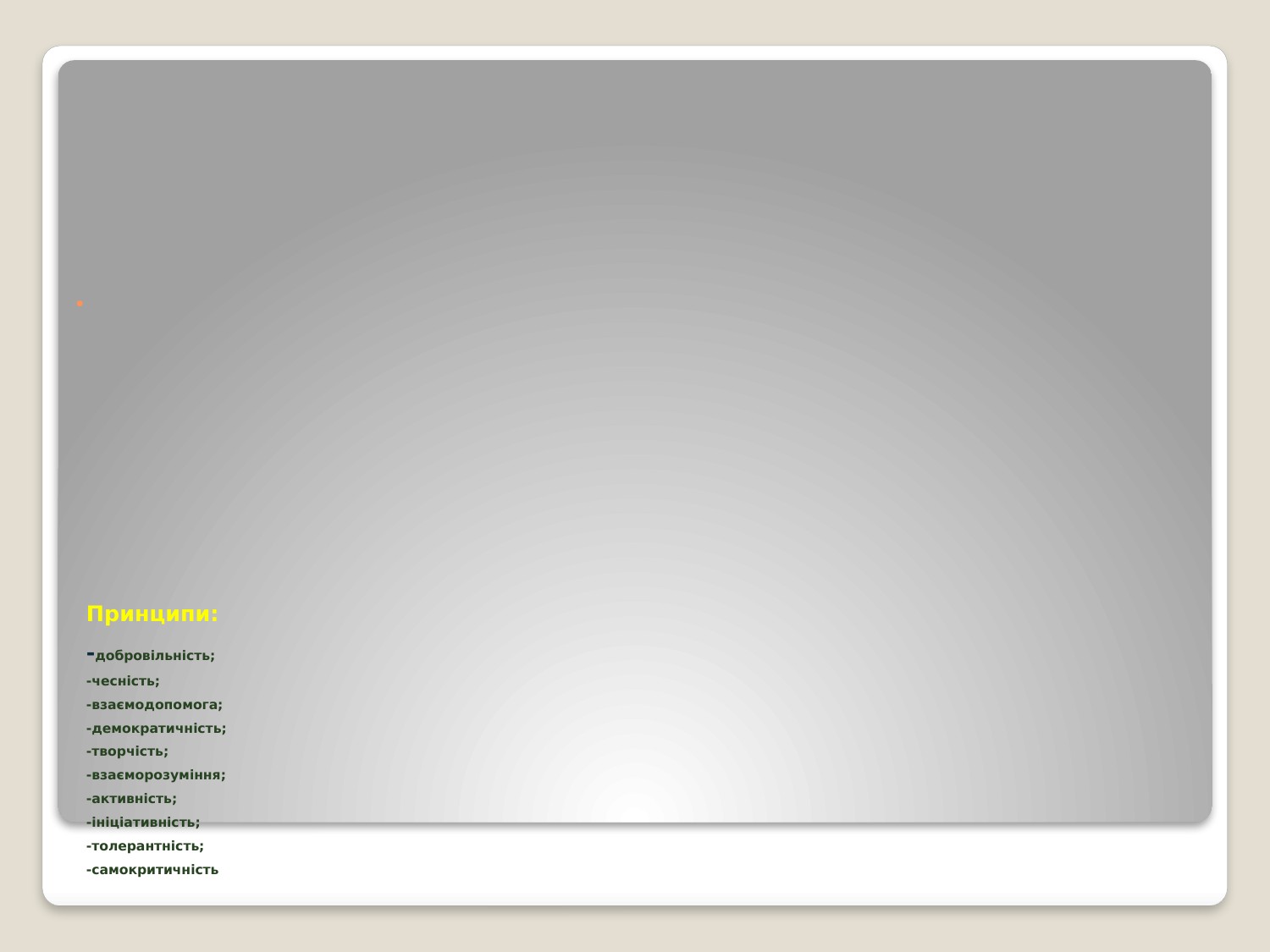

# Принципи: -добровільність; -чесність; -взаємодопомога; -демократичність; -творчість; -взаєморозуміння; -активність; -ініціативність; -толерантність; -самокритичність